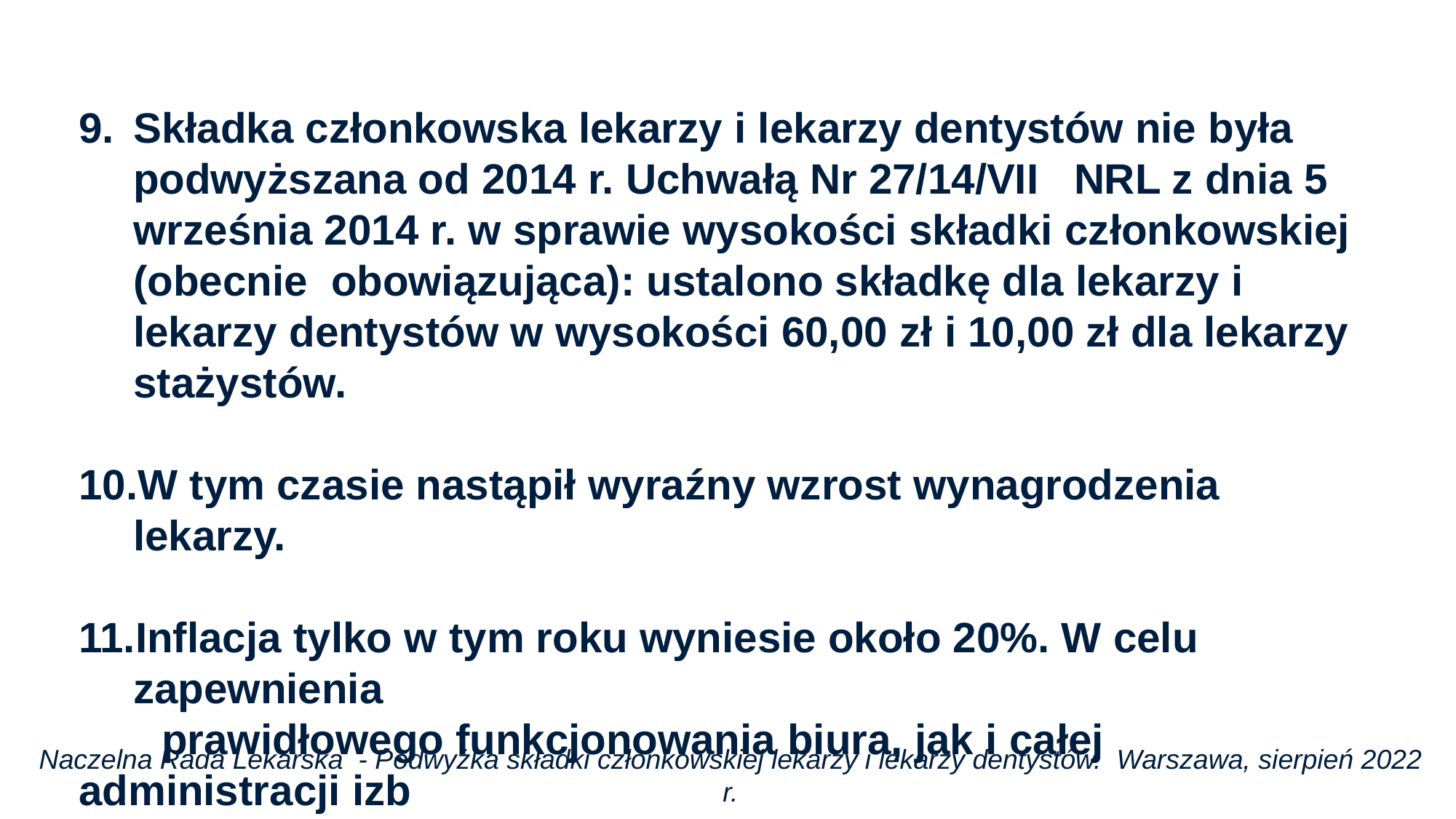

Składka członkowska lekarzy i lekarzy dentystów nie była podwyższana od 2014 r. Uchwałą Nr 27/14/VII   NRL z dnia 5 września 2014 r. w sprawie wysokości składki członkowskiej (obecnie  obowiązująca): ustalono składkę dla lekarzy i lekarzy dentystów w wysokości 60,00 zł i 10,00 zł dla lekarzy stażystów.

W tym czasie nastąpił wyraźny wzrost wynagrodzenia lekarzy.

Inflacja tylko w tym roku wyniesie około 20%. W celu zapewnienia
       prawidłowego funkcjonowania biura, jak i całej administracji izb
       lekarskich, konieczna jest podwyżka wynagrodzeń pracowników.
Lorem ipsum dolor sit amet, consectetur adipiscing elit, sed do eiusmod tempor incididunt ut labore et dolore magna aliqua. Ut enim ad minim veniam.
Naczelna Rada Lekarska  - Podwyżka składki członkowskiej lekarzy i lekarzy dentystów.  Warszawa, sierpień 2022 r.